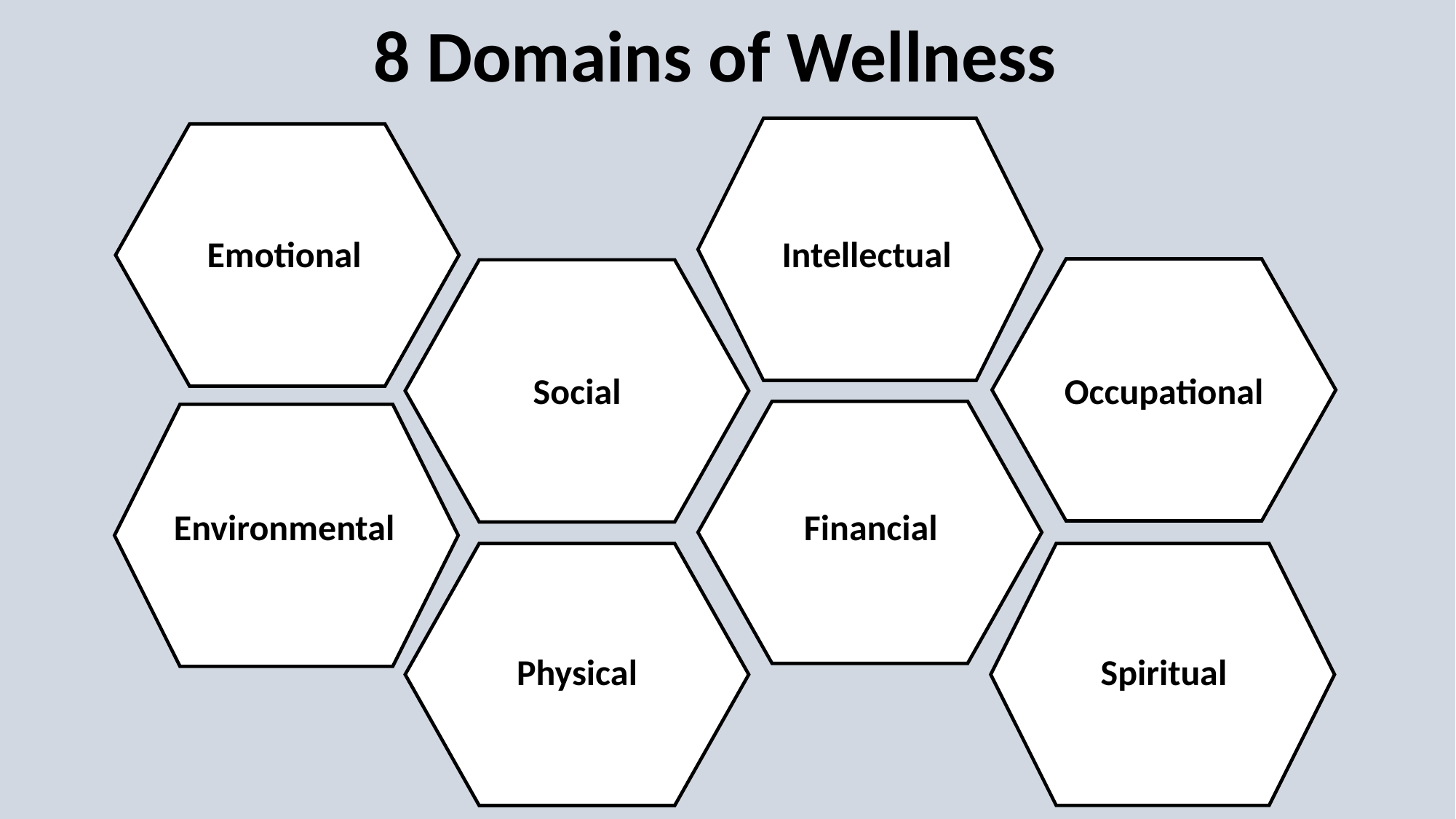

# 8 Domains of Wellness

Intellectual
Emotional

Social
Occupational
Environmental
 Financial
Physical
Spiritual